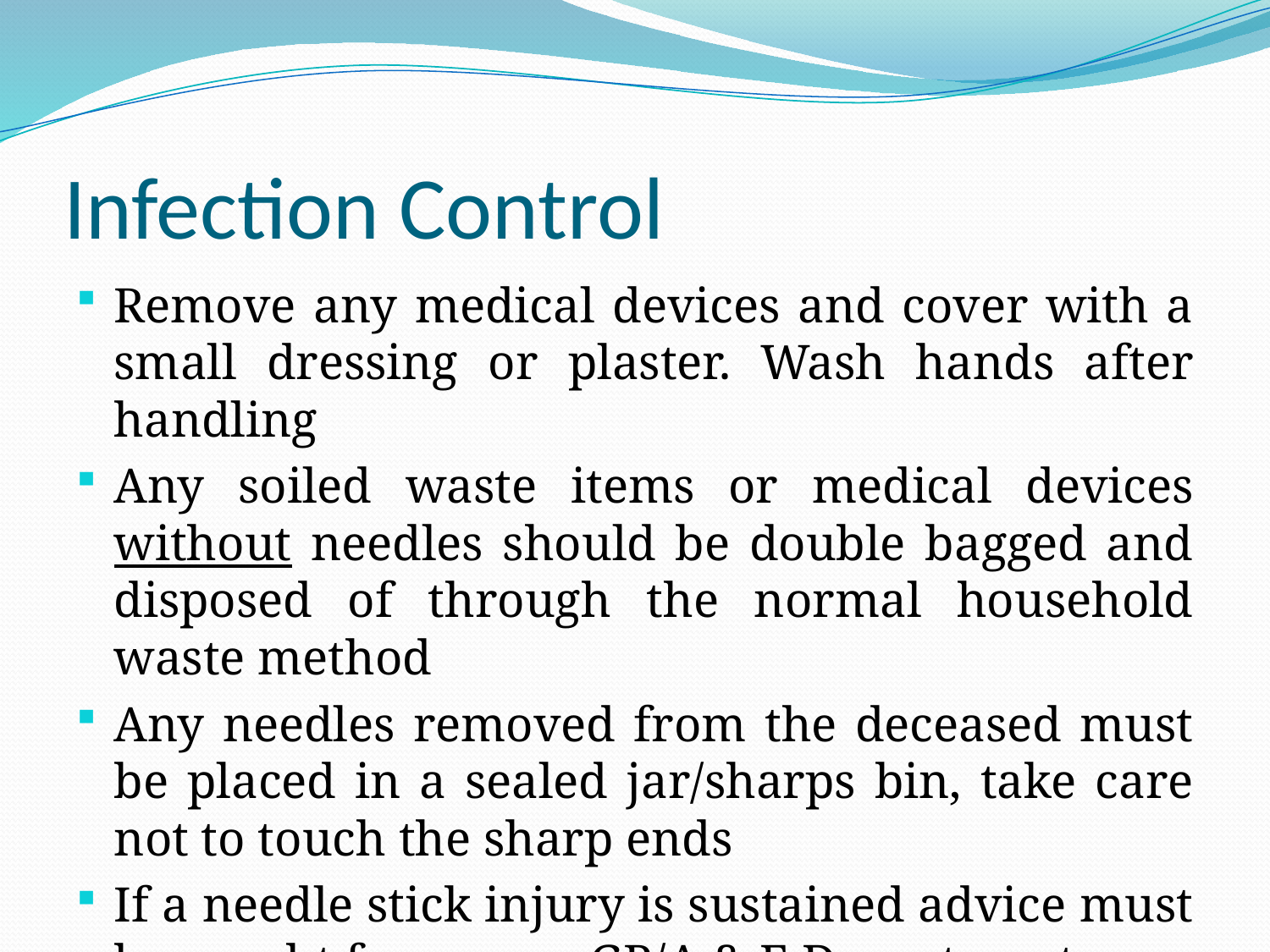

# Infection Control
Remove any medical devices and cover with a small dressing or plaster. Wash hands after handling
Any soiled waste items or medical devices without needles should be double bagged and disposed of through the normal household waste method
Any needles removed from the deceased must be placed in a sealed jar/sharps bin, take care not to touch the sharp ends
If a needle stick injury is sustained advice must be sought from your GP/A & E Department.